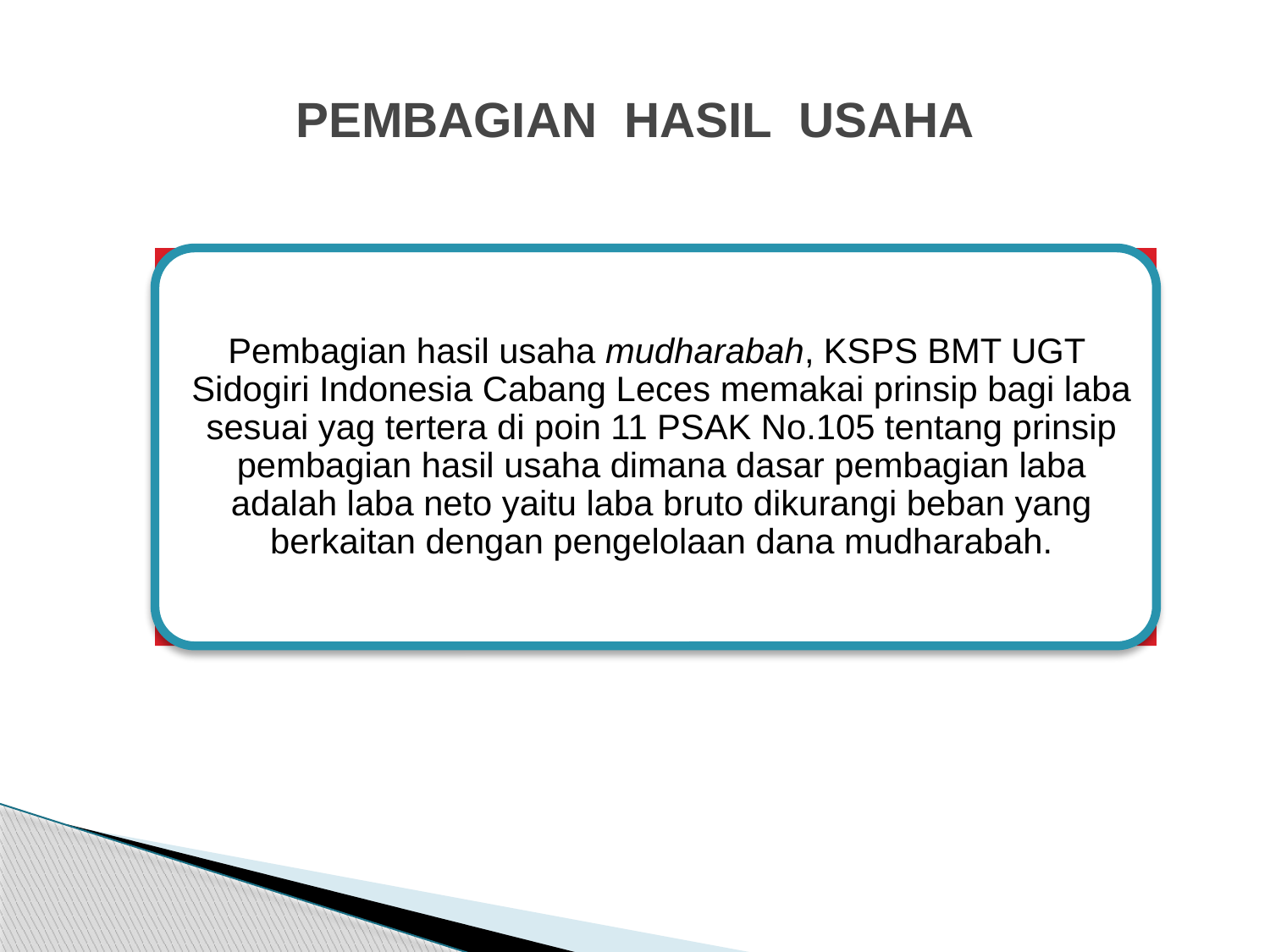

# PEMBAGIAN  HASIL  USAHA
Pembagian hasil usaha mudharabah, KSPS BMT UGT  Sidogiri Indonesia Cabang Leces memakai prinsip bagi laba sesuai yag tertera di poin 11 PSAK No.105 tentang prinsip pembagian hasil usaha dimana dasar pembagian laba adalah laba neto yaitu laba bruto dikurangi beban yang berkaitan dengan pengelolaan dana mudharabah.